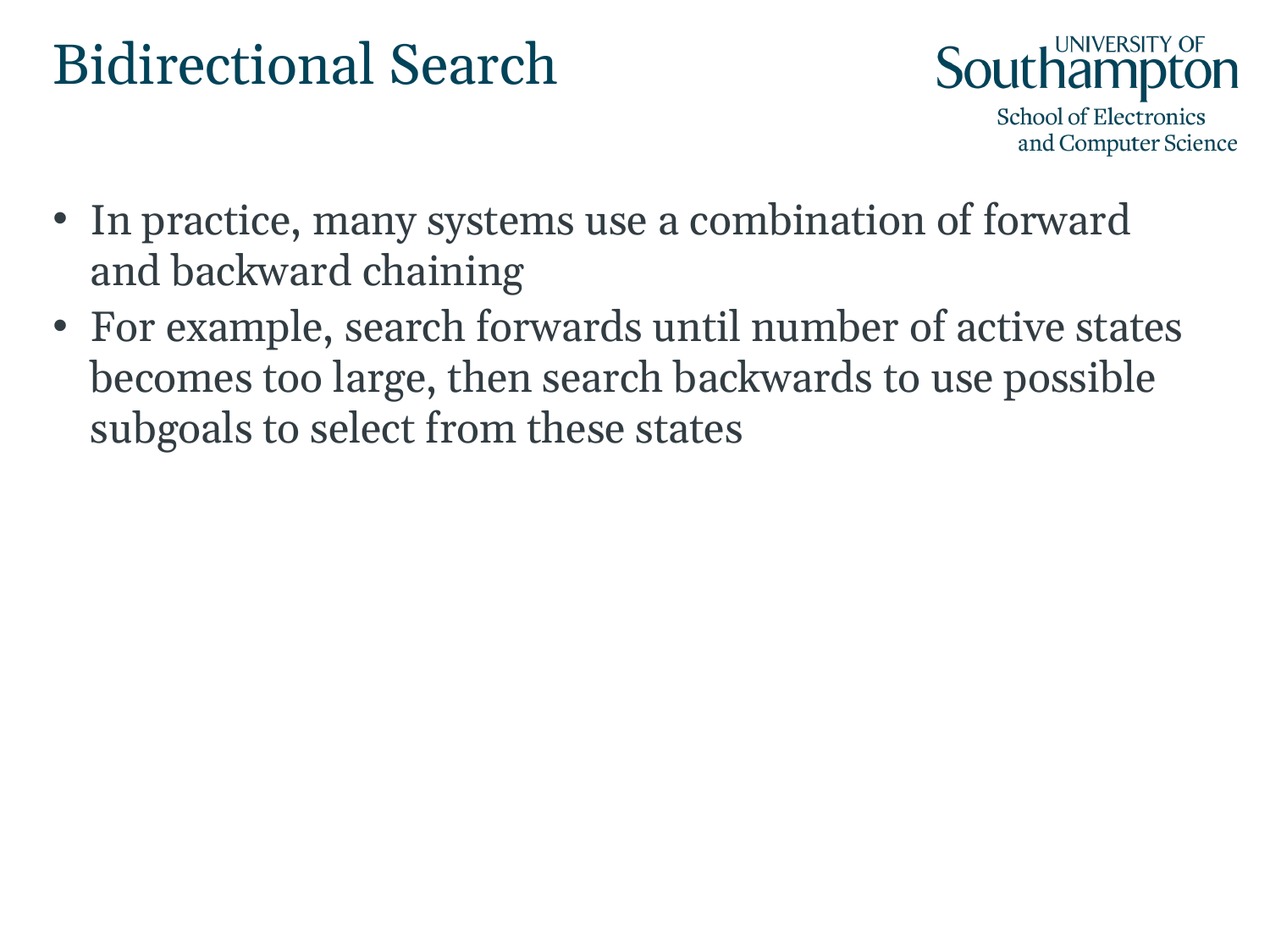

# Bidirectional Search
In practice, many systems use a combination of forward and backward chaining
For example, search forwards until number of active states becomes too large, then search backwards to use possible subgoals to select from these states